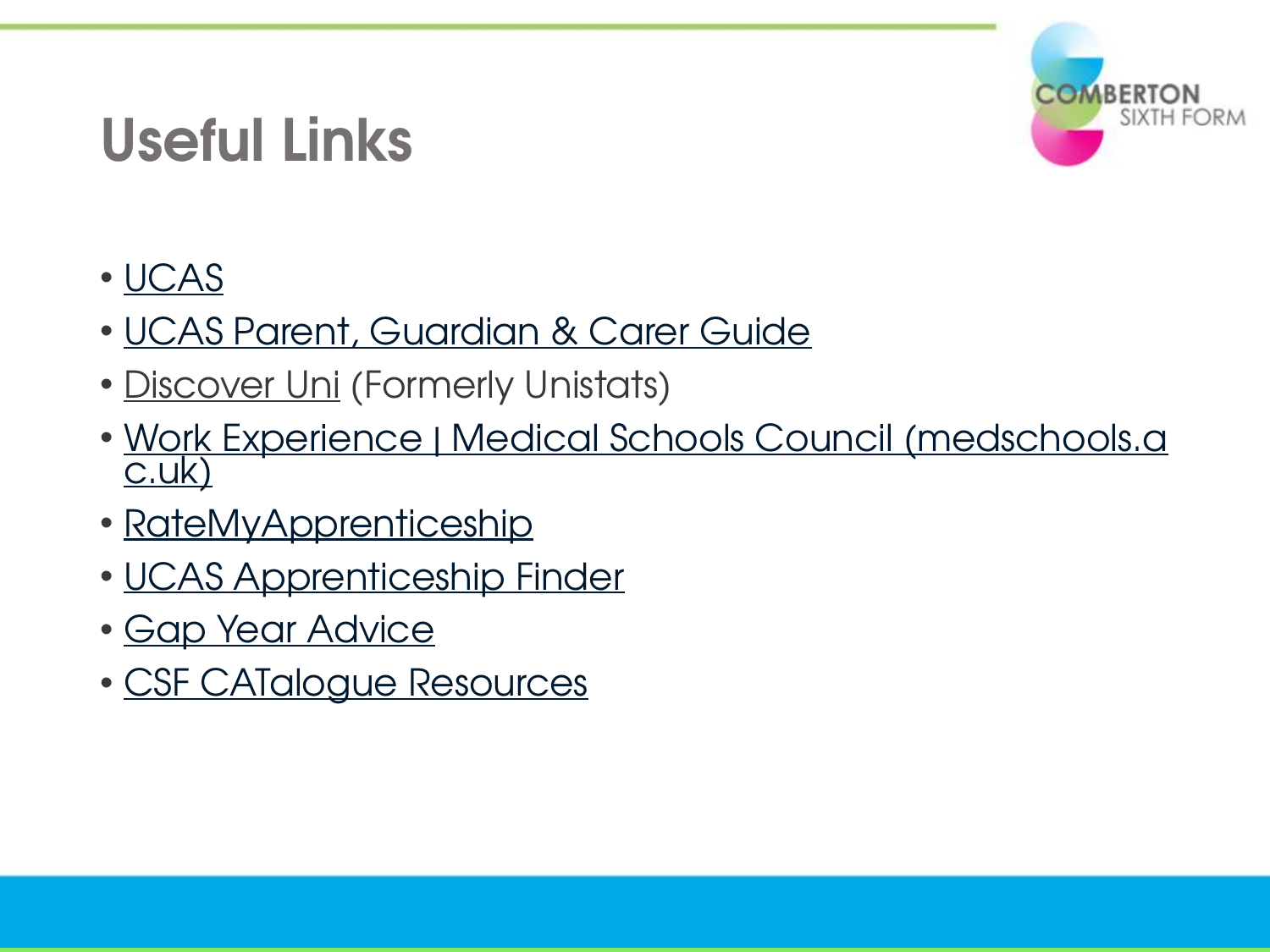

# Useful Links
UCAS
UCAS Parent, Guardian & Carer Guide
Discover Uni (Formerly Unistats)
Work Experience | Medical Schools Council (medschools.ac.uk)
RateMyApprenticeship
UCAS Apprenticeship Finder
Gap Year Advice
CSF CATalogue Resources